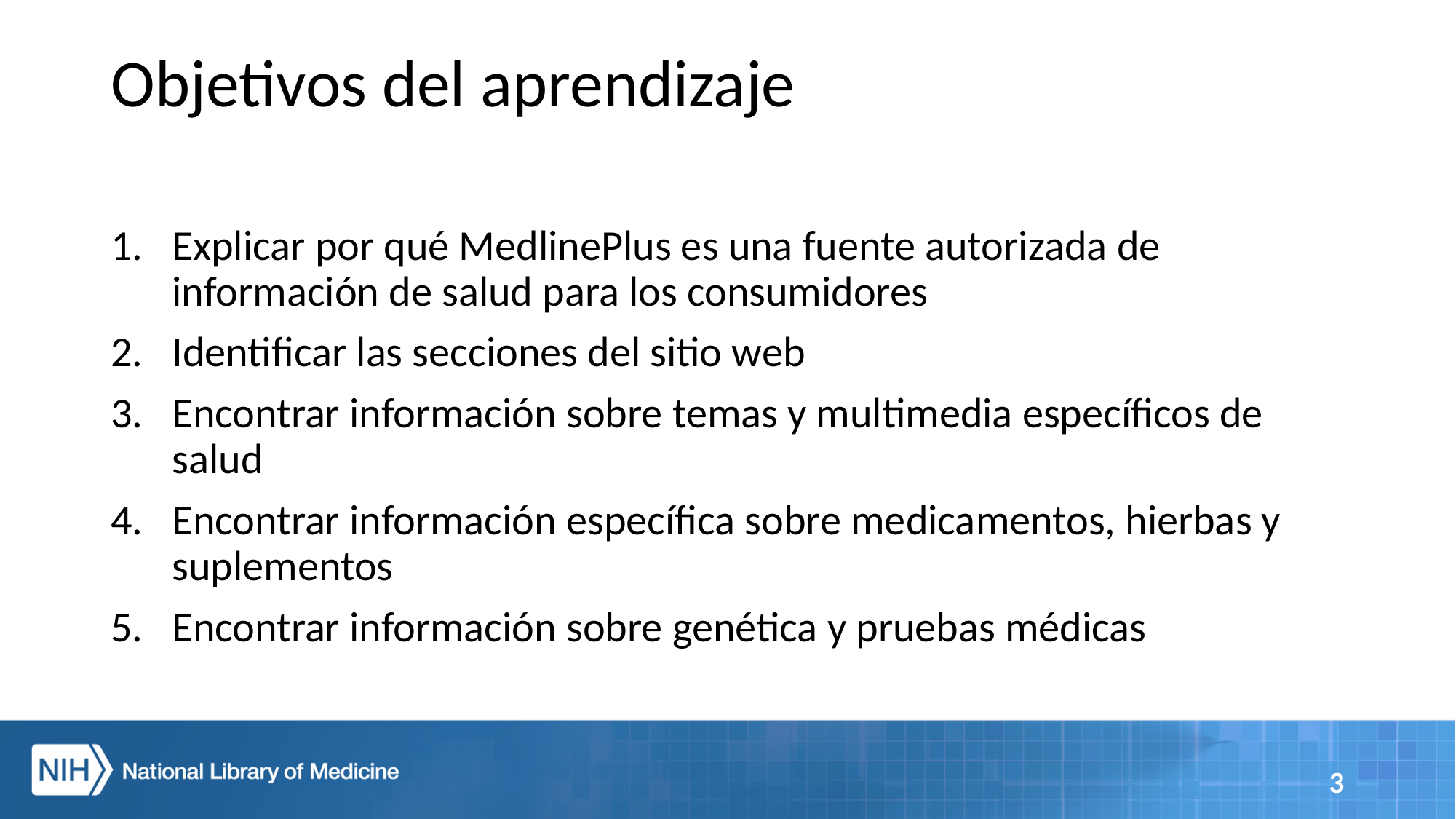

Objetivos del aprendizaje
Explicar por qué MedlinePlus es una fuente autorizada de información de salud para los consumidores
Identificar las secciones del sitio web
Encontrar información sobre temas y multimedia específicos de salud
Encontrar información específica sobre medicamentos, hierbas y suplementos
Encontrar información sobre genética y pruebas médicas

3